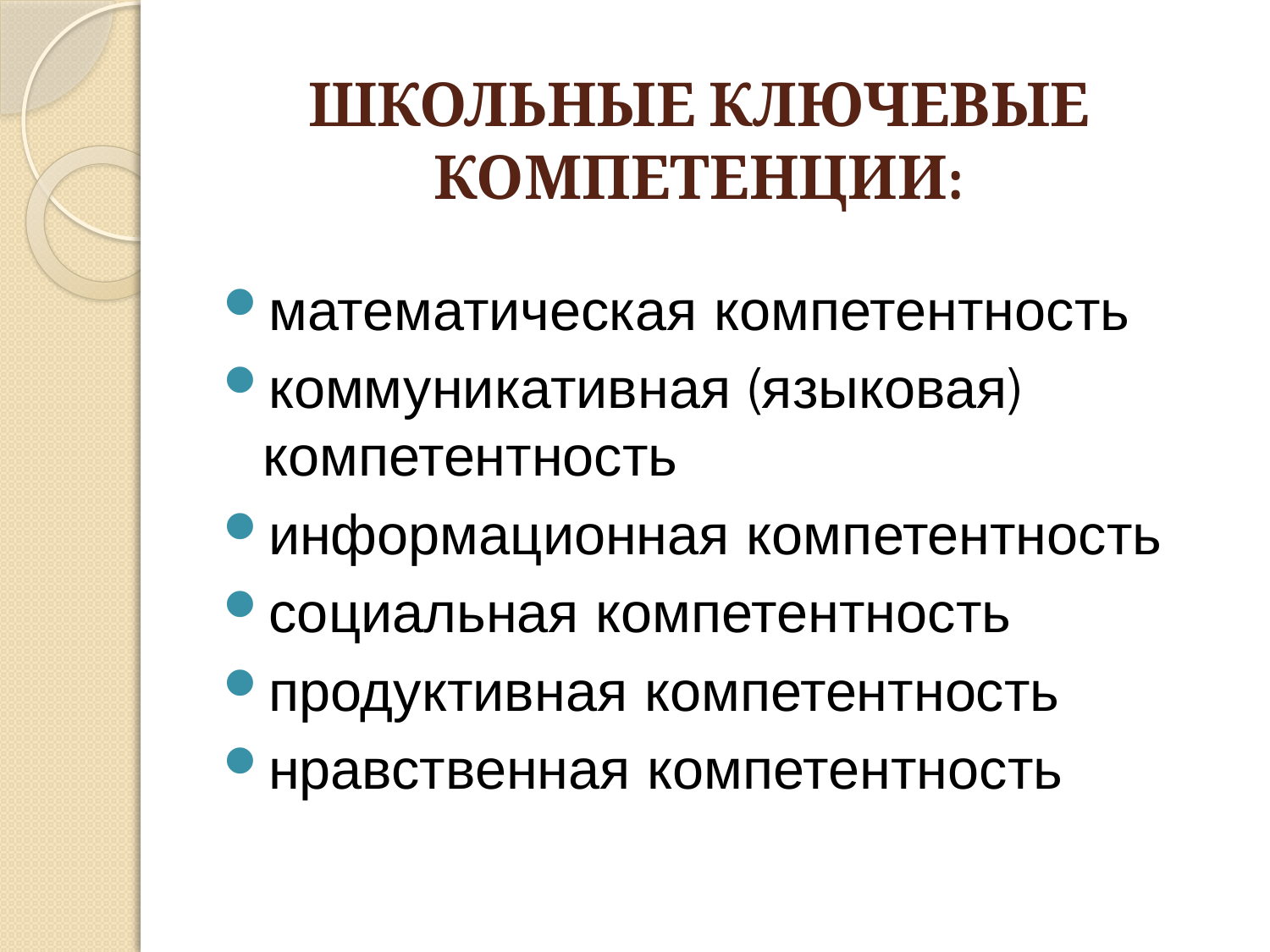

# ШКОЛЬНЫЕ КЛЮЧЕВЫЕ КОМПЕТЕНЦИИ:
математическая компетентность
коммуникативная (языковая) компетентность
информационная компетентность
социальная компетентность
продуктивная компетентность
нравственная компетентность